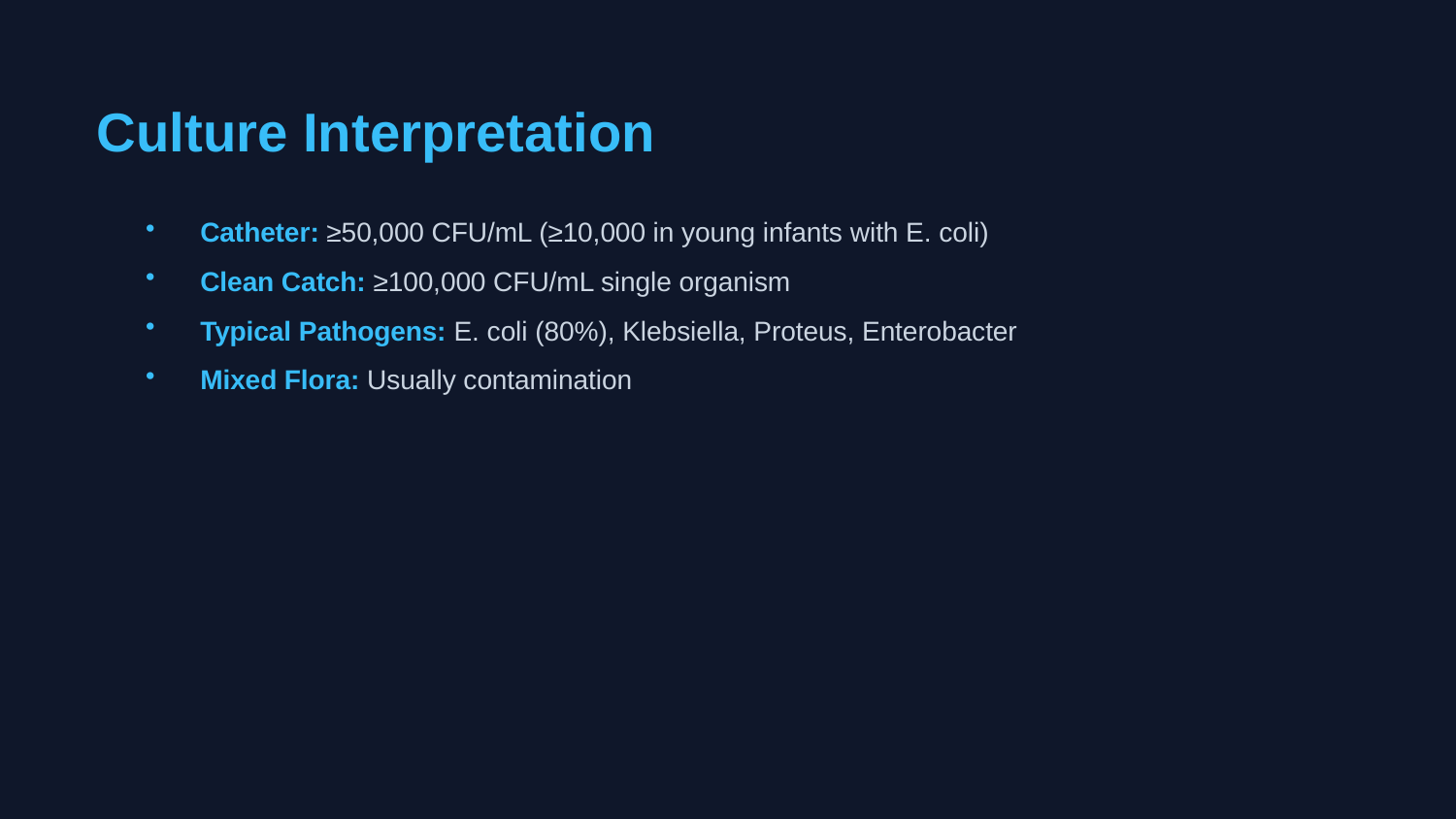

Culture Interpretation
Catheter: ≥50,000 CFU/mL (≥10,000 in young infants with E. coli)
Clean Catch: ≥100,000 CFU/mL single organism
Typical Pathogens: E. coli (80%), Klebsiella, Proteus, Enterobacter
Mixed Flora: Usually contamination